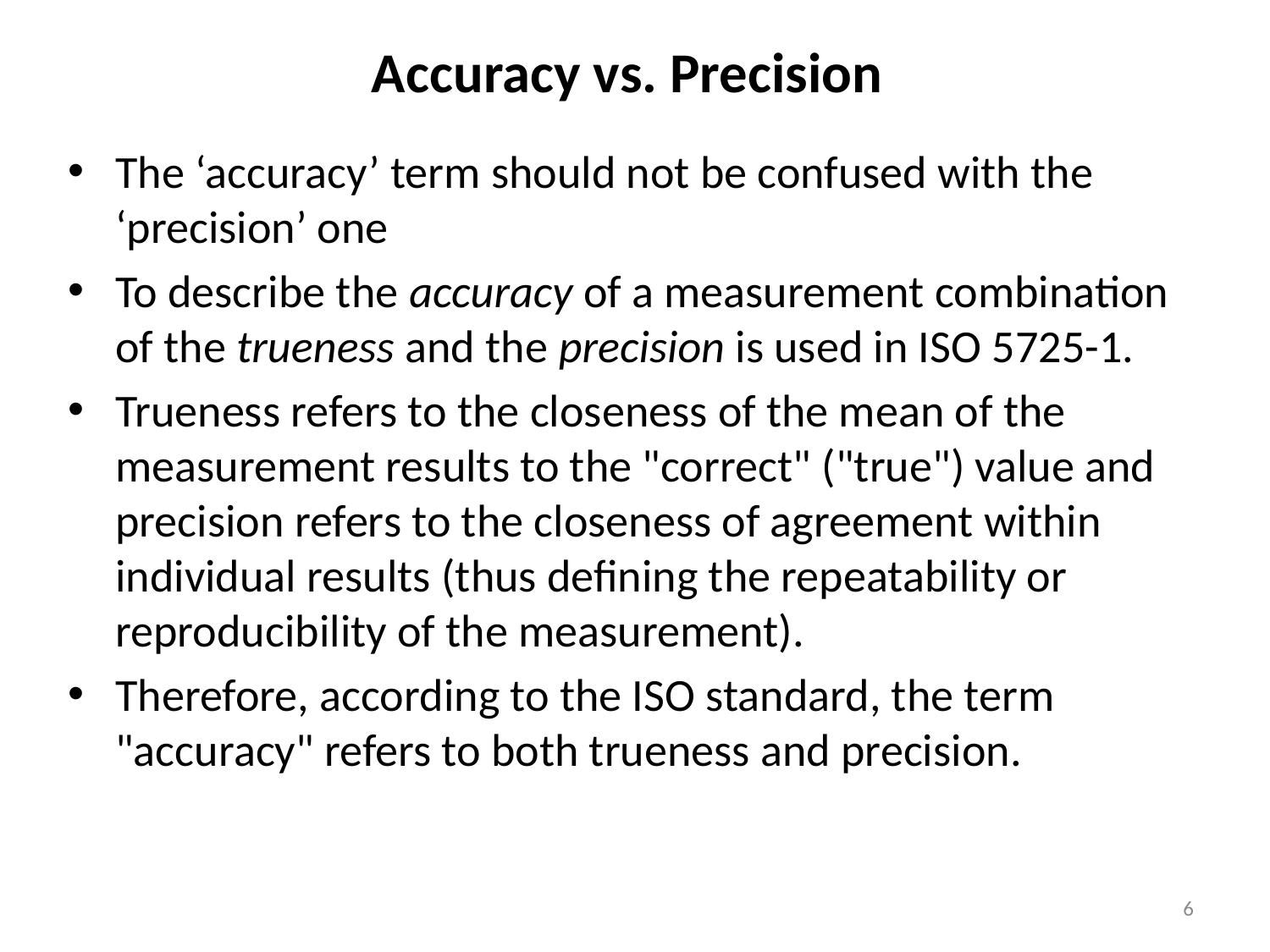

# Accuracy vs. Precision
The ‘accuracy’ term should not be confused with the ‘precision’ one
To describe the accuracy of a measurement combination of the trueness and the precision is used in ISO 5725-1.
Trueness refers to the closeness of the mean of the measurement results to the "correct" ("true") value and precision refers to the closeness of agreement within individual results (thus defining the repeatability or reproducibility of the measurement).
Therefore, according to the ISO standard, the term "accuracy" refers to both trueness and precision.

6